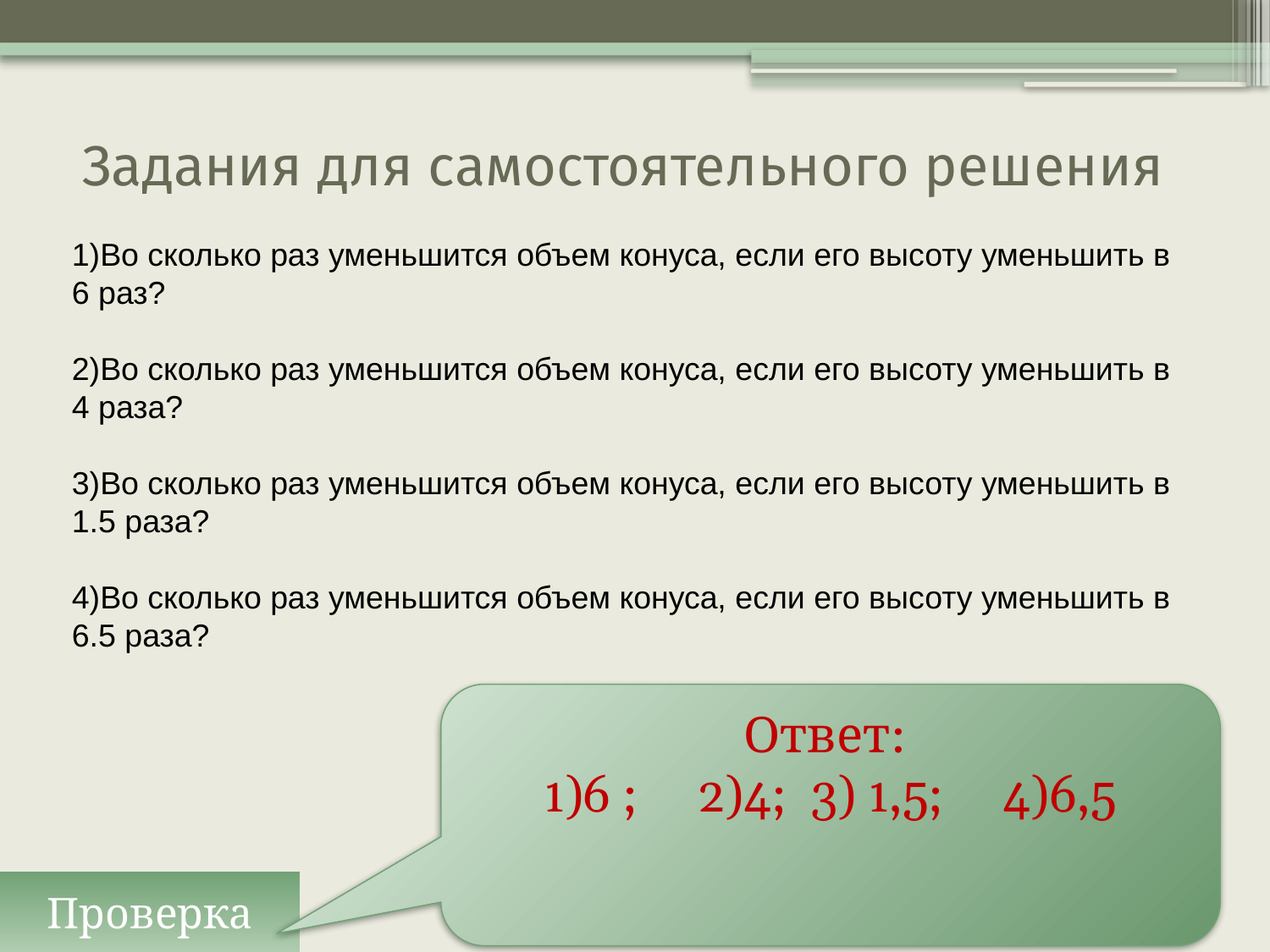

# Задания для самостоятельного решения
1)Во сколько раз уменьшится объем конуса, если его высоту уменьшить в 6 раз?

2)Во сколько раз уменьшится объем конуса, если его высоту уменьшить в 4 раза?

3)Во сколько раз уменьшится объем конуса, если его высоту уменьшить в 1.5 раза?

4)Во сколько раз уменьшится объем конуса, если его высоту уменьшить в 6.5 раза?

Ответ:
1)6 ;     2)4;  3) 1,5;     4)6,5
Проверка